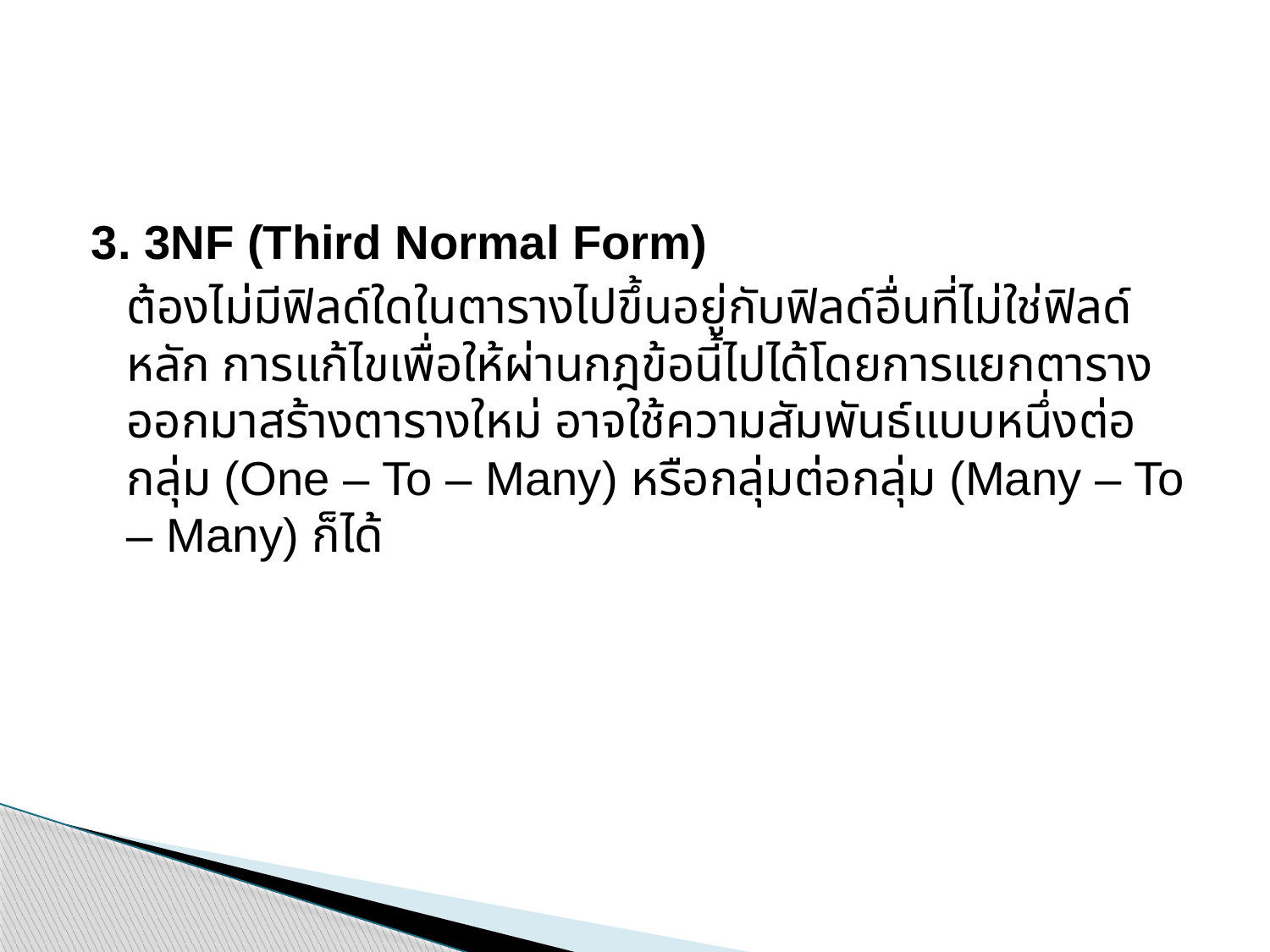

#
3. 3NF (Third Normal Form)
	ต้องไม่มีฟิลด์ใดในตารางไปขึ้นอยู่กับฟิลด์อื่นที่ไม่ใช่ฟิลด์หลัก การแก้ไขเพื่อให้ผ่านกฎข้อนี้ไปได้โดยการแยกตารางออกมาสร้างตารางใหม่ อาจใช้ความสัมพันธ์แบบหนึ่งต่อกลุ่ม (One – To – Many) หรือกลุ่มต่อกลุ่ม (Many – To – Many) ก็ได้